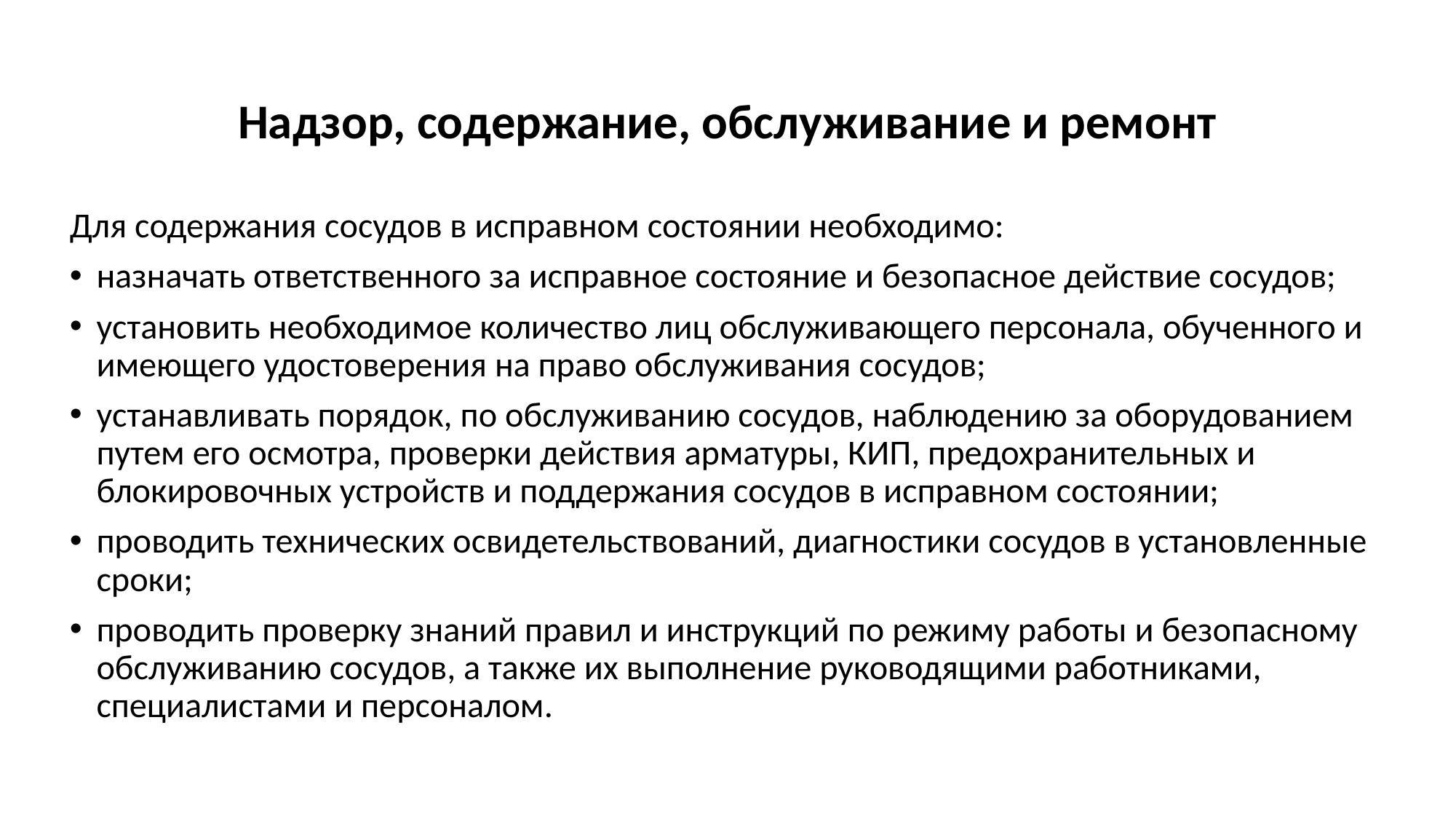

# Надзор, содержание, обслуживание и ремонт
Для содержания сосудов в исправном состоянии необходимо:
назначать ответственного за исправное состояние и безопасное действие сосудов;
установить необходимое количество лиц обслуживающего персонала, обученного и имеющего удостоверения на право обслуживания сосудов;
устанавливать порядок, по обслуживанию сосудов, наблюдению за оборудованием путем его осмотра, проверки действия арматуры, КИП, предохранительных и блокировочных устройств и поддержания сосудов в исправном состоянии;
проводить технических освидетельствований, диагностики сосудов в установленные сроки;
проводить проверку знаний правил и инструкций по режиму работы и безопасному обслуживанию сосудов, а также их выполнение руководящими работниками, специалистами и персоналом.